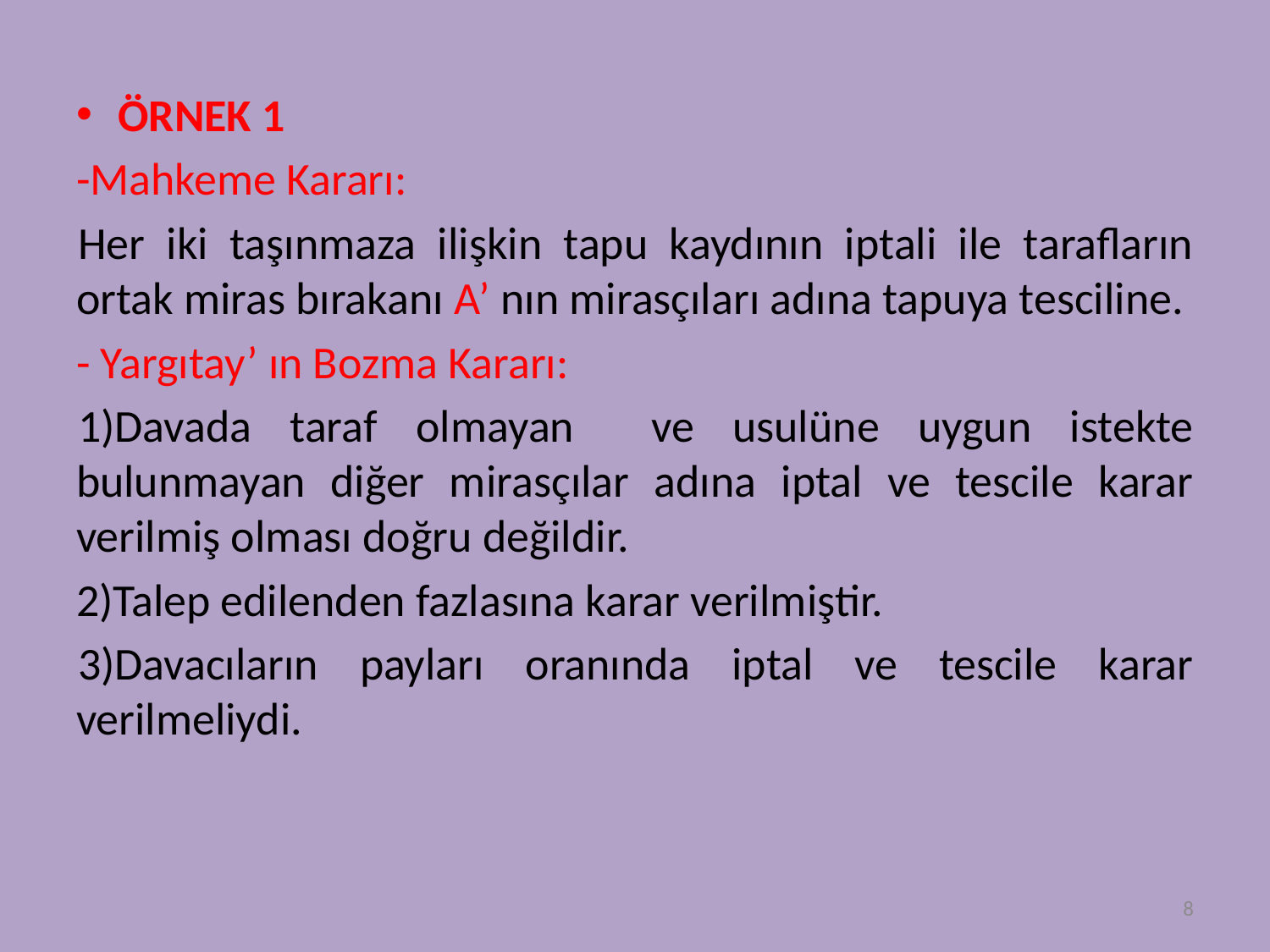

ÖRNEK 1
-Mahkeme Kararı:
Her iki taşınmaza ilişkin tapu kaydının iptali ile tarafların ortak miras bırakanı A’ nın mirasçıları adına tapuya tesciline.
- Yargıtay’ ın Bozma Kararı:
1)Davada taraf olmayan  ve usulüne uygun istekte bulunmayan diğer mirasçılar adına iptal ve tescile karar verilmiş olması doğru değildir.
2)Talep edilenden fazlasına karar verilmiştir.
3)Davacıların payları oranında iptal ve tescile karar verilmeliydi.

8